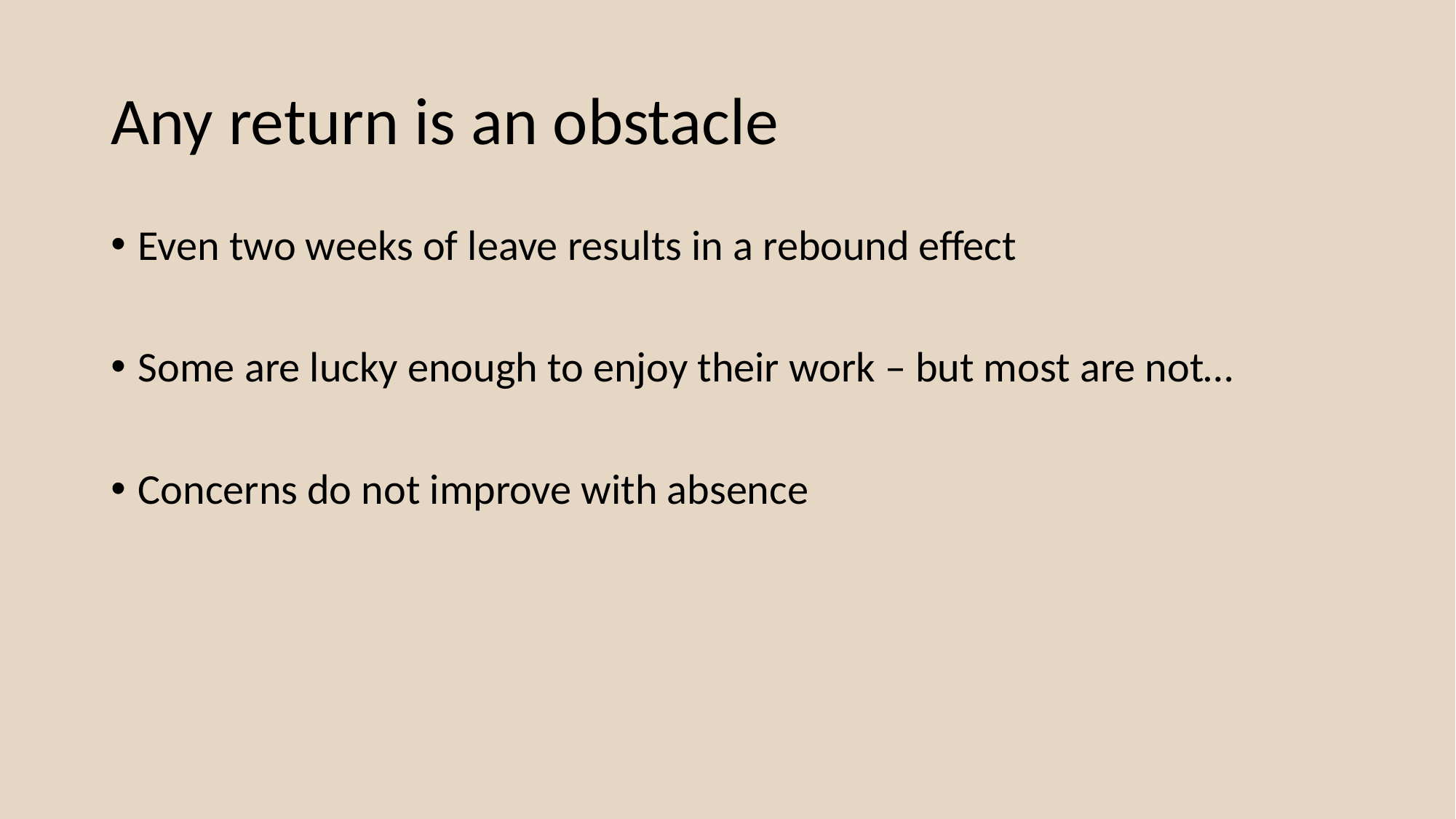

# Any return is an obstacle
Even two weeks of leave results in a rebound effect

Some are lucky enough to enjoy their work – but most are not…

Concerns do not improve with absence